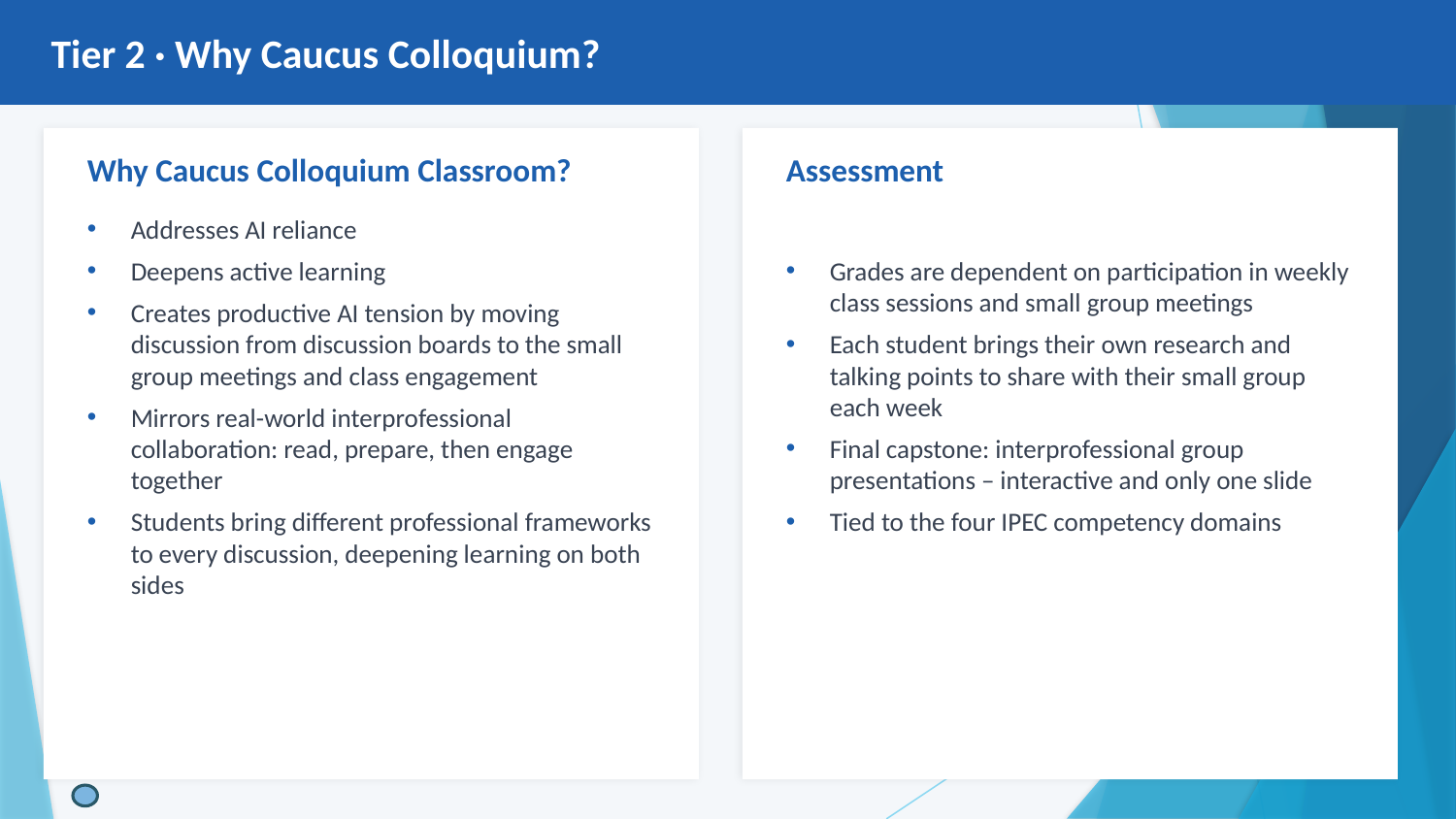

Tier 2 · Why Caucus Colloquium?

Why Caucus Colloquium Classroom?
Addresses AI reliance
Deepens active learning
Creates productive AI tension by moving discussion from discussion boards to the small group meetings and class engagement
Mirrors real-world interprofessional collaboration: read, prepare, then engage together
Students bring different professional frameworks to every discussion, deepening learning on both sides
Assessment

Grades are dependent on participation in weekly class sessions and small group meetings
Each student brings their own research and talking points to share with their small group each week
Final capstone: interprofessional group presentations – interactive and only one slide
Tied to the four IPEC competency domains